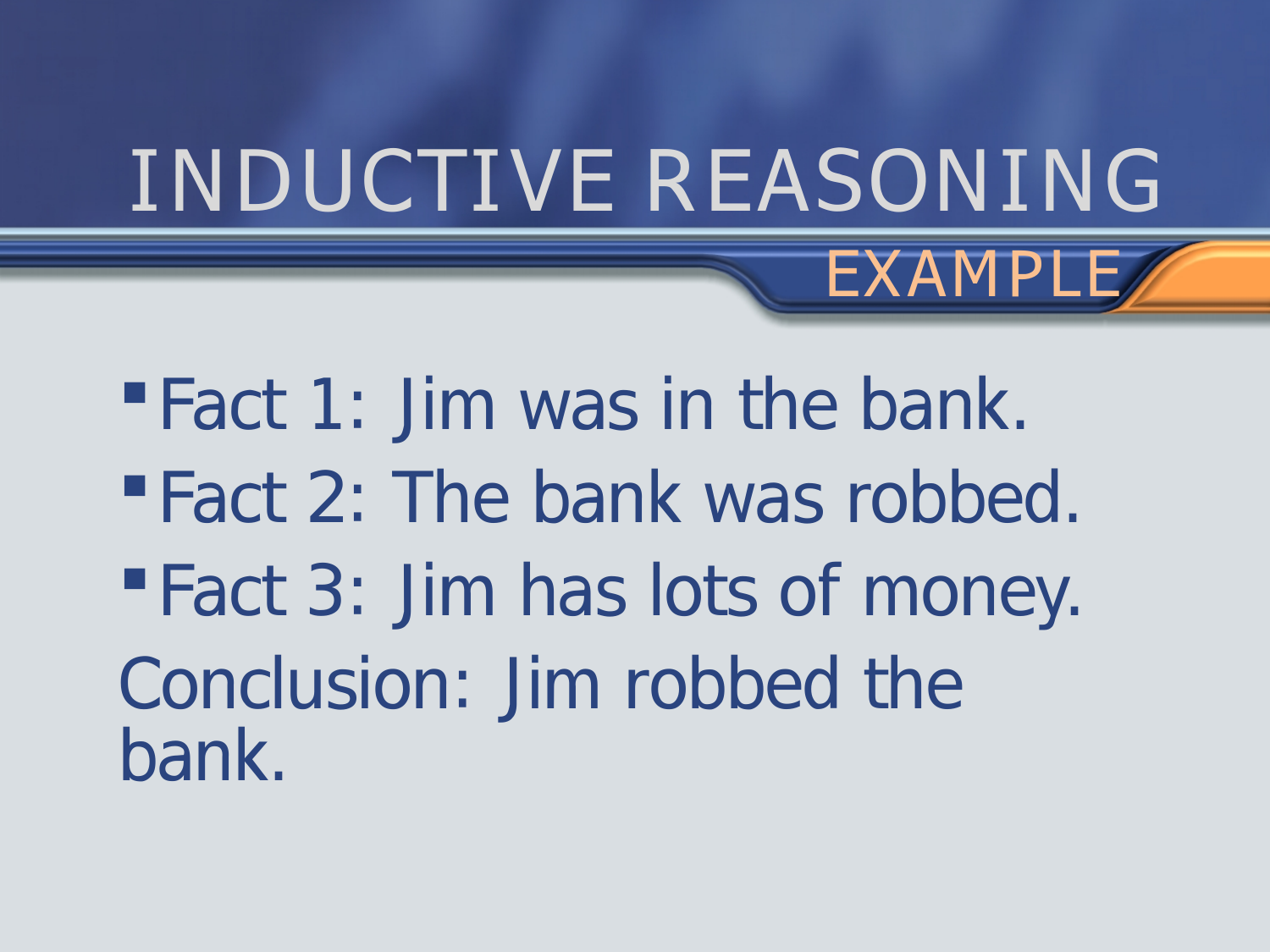

# Inductive Reasoning
example
Fact 1: Jim was in the bank.
Fact 2: The bank was robbed.
Fact 3: Jim has lots of money.
Conclusion: Jim robbed the bank.